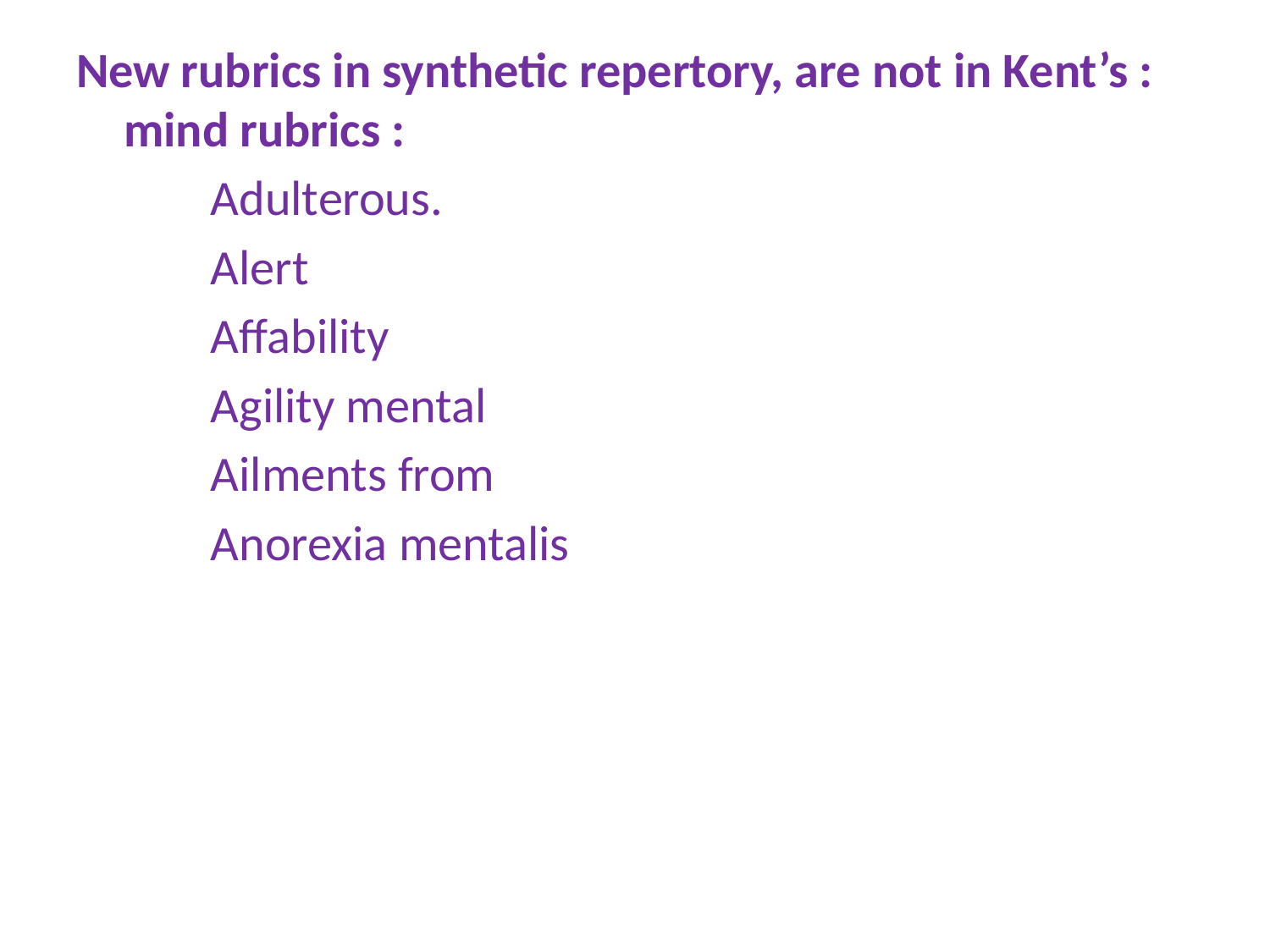

New rubrics in synthetic repertory, are not in Kent’s : mind rubrics :
            Adulterous.
            Alert
            Affability
            Agility mental
            Ailments from
            Anorexia mentalis